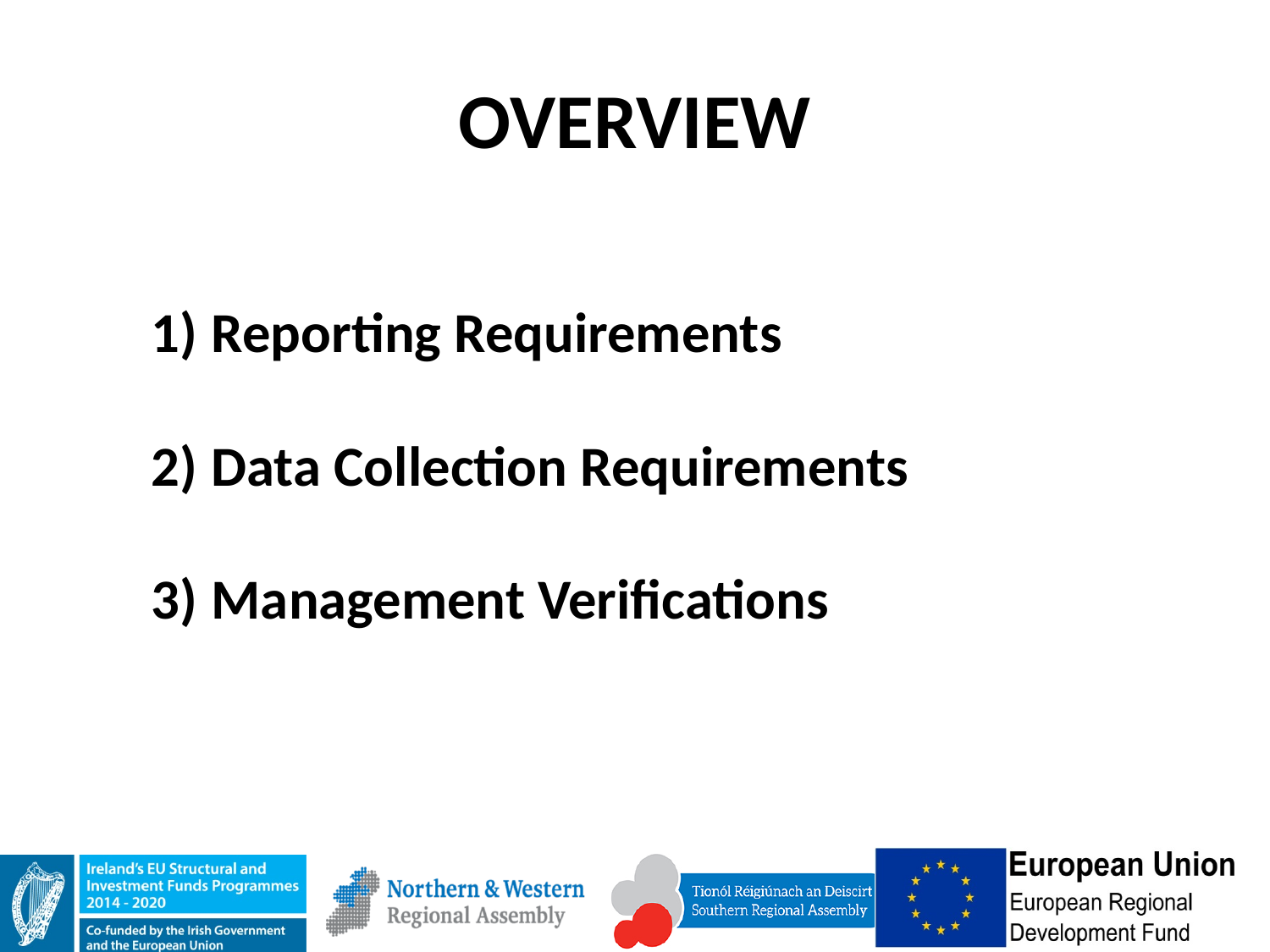

# OVERVIEW
 Reporting Requirements
 Data Collection Requirements
 Management Verifications